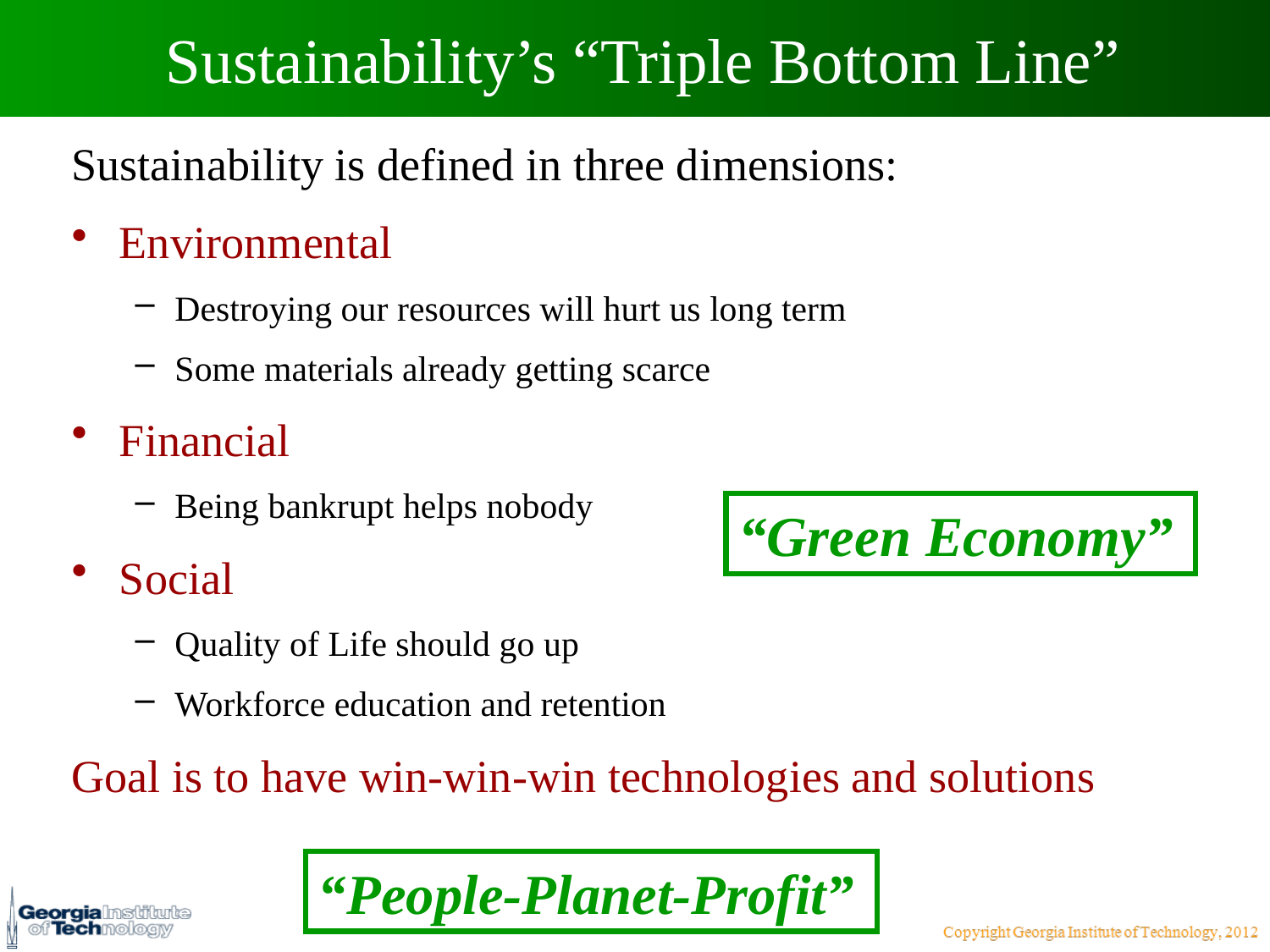

# Sustainability’s “Triple Bottom Line”
Sustainability is defined in three dimensions:
Environmental
Destroying our resources will hurt us long term
Some materials already getting scarce
Financial
Being bankrupt helps nobody
Social
Quality of Life should go up
Workforce education and retention
Goal is to have win-win-win technologies and solutions
“Green Economy”
“People-Planet-Profit”